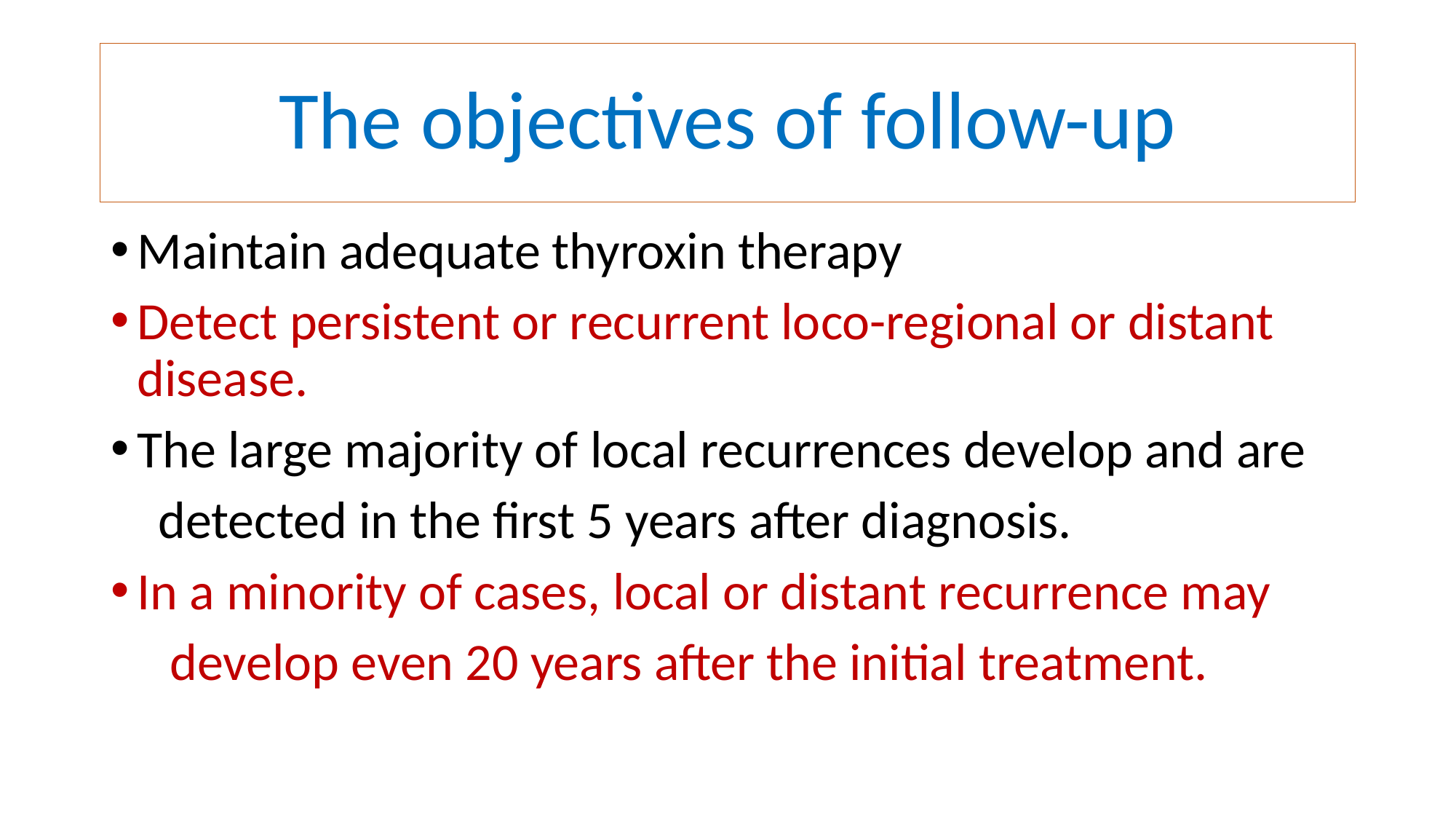

# The objectives of follow-up
Maintain adequate thyroxin therapy
Detect persistent or recurrent loco-regional or distant disease.
The large majority of local recurrences develop and are
    detected in the first 5 years after diagnosis.
In a minority of cases, local or distant recurrence may
     develop even 20 years after the initial treatment.